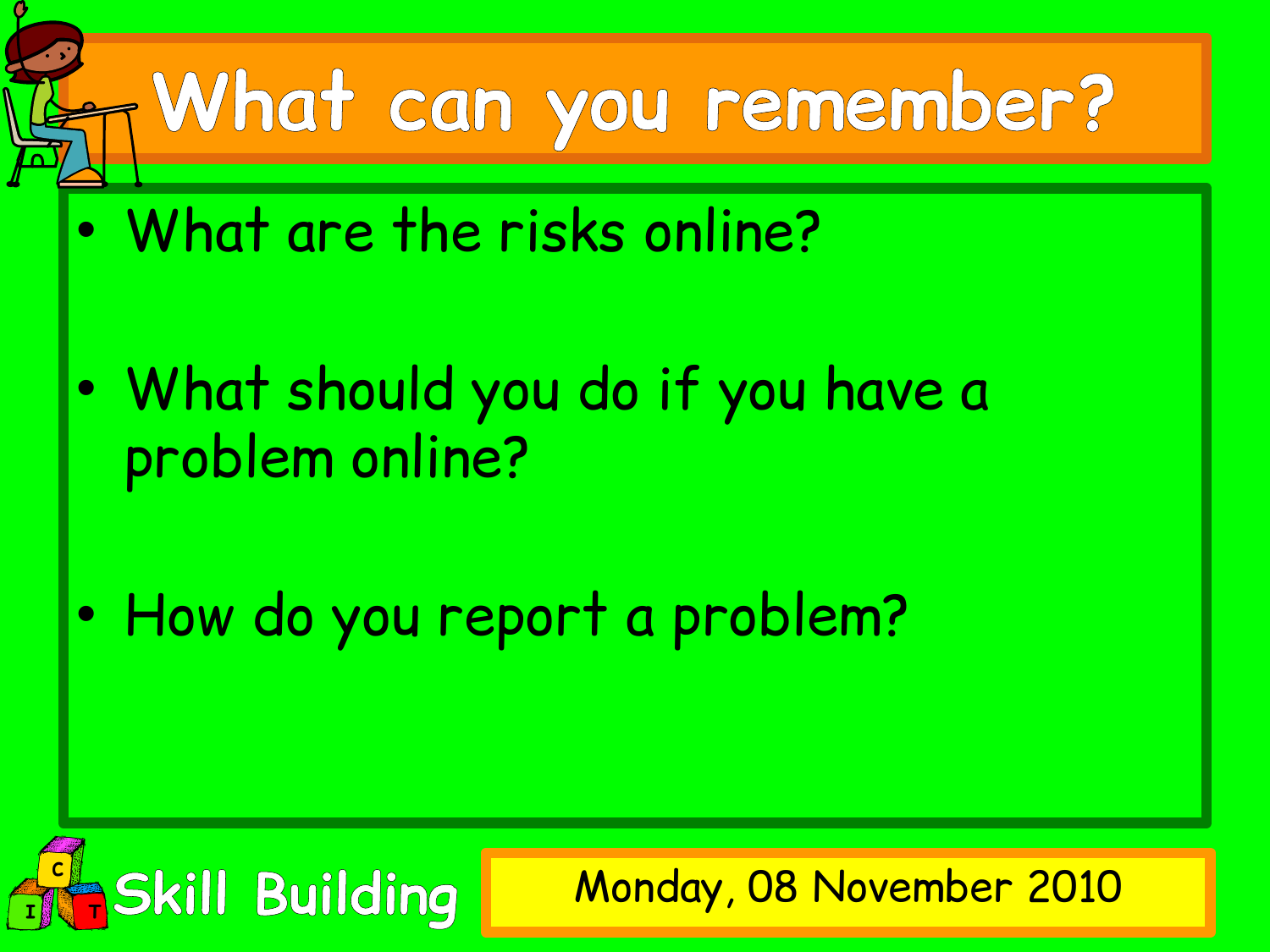

# What can you remember?
What are the risks online?

What should you do if you have a problem online?

How do you report a problem?

Monday, 08 November 2010